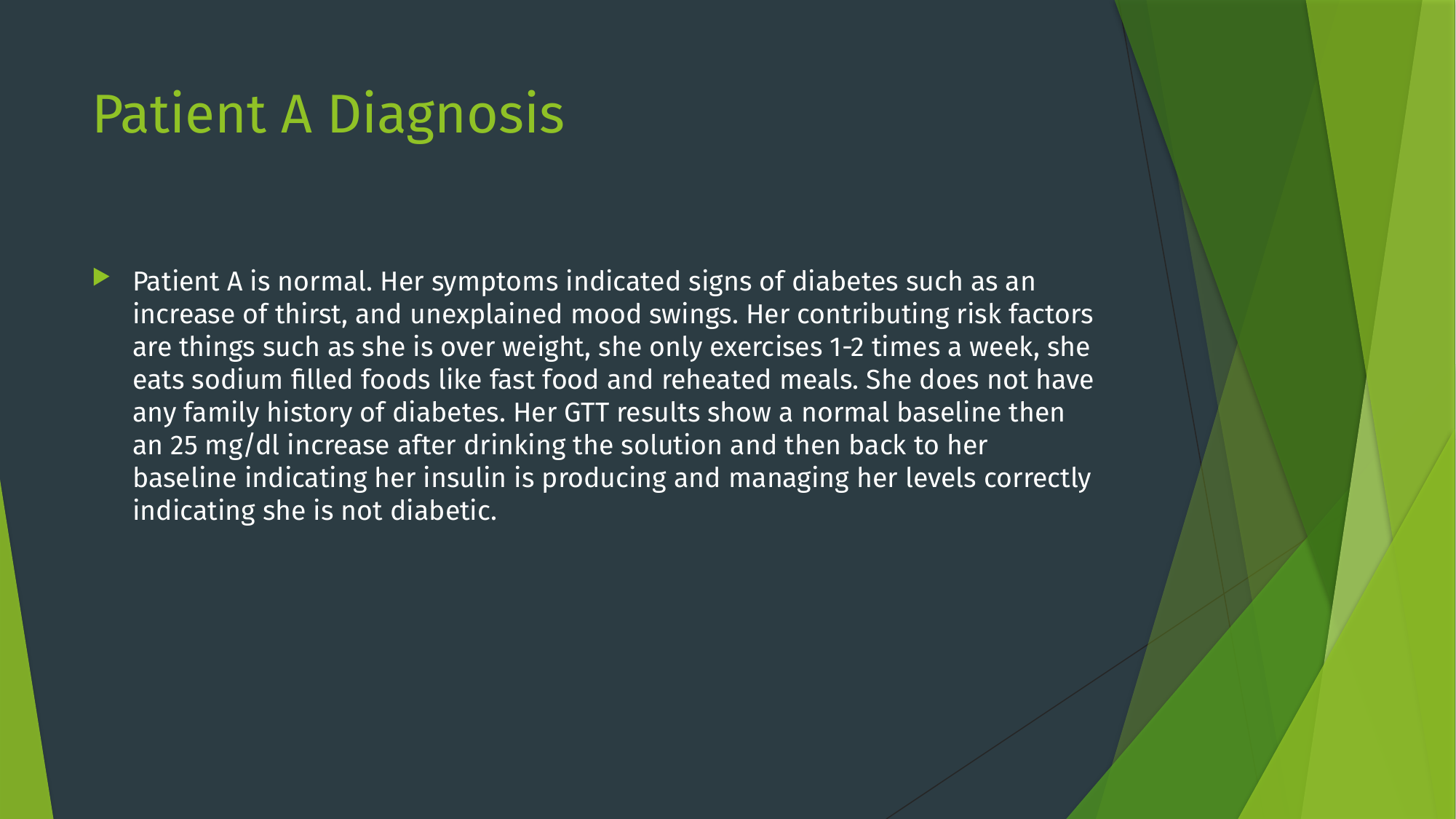

# Patient A Diagnosis
Patient A is normal. Her symptoms indicated signs of diabetes such as an increase of thirst, and unexplained mood swings. Her contributing risk factors are things such as she is over weight, she only exercises 1-2 times a week, she eats sodium filled foods like fast food and reheated meals. She does not have any family history of diabetes. Her GTT results show a normal baseline then an 25 mg/dl increase after drinking the solution and then back to her baseline indicating her insulin is producing and managing her levels correctly indicating she is not diabetic.